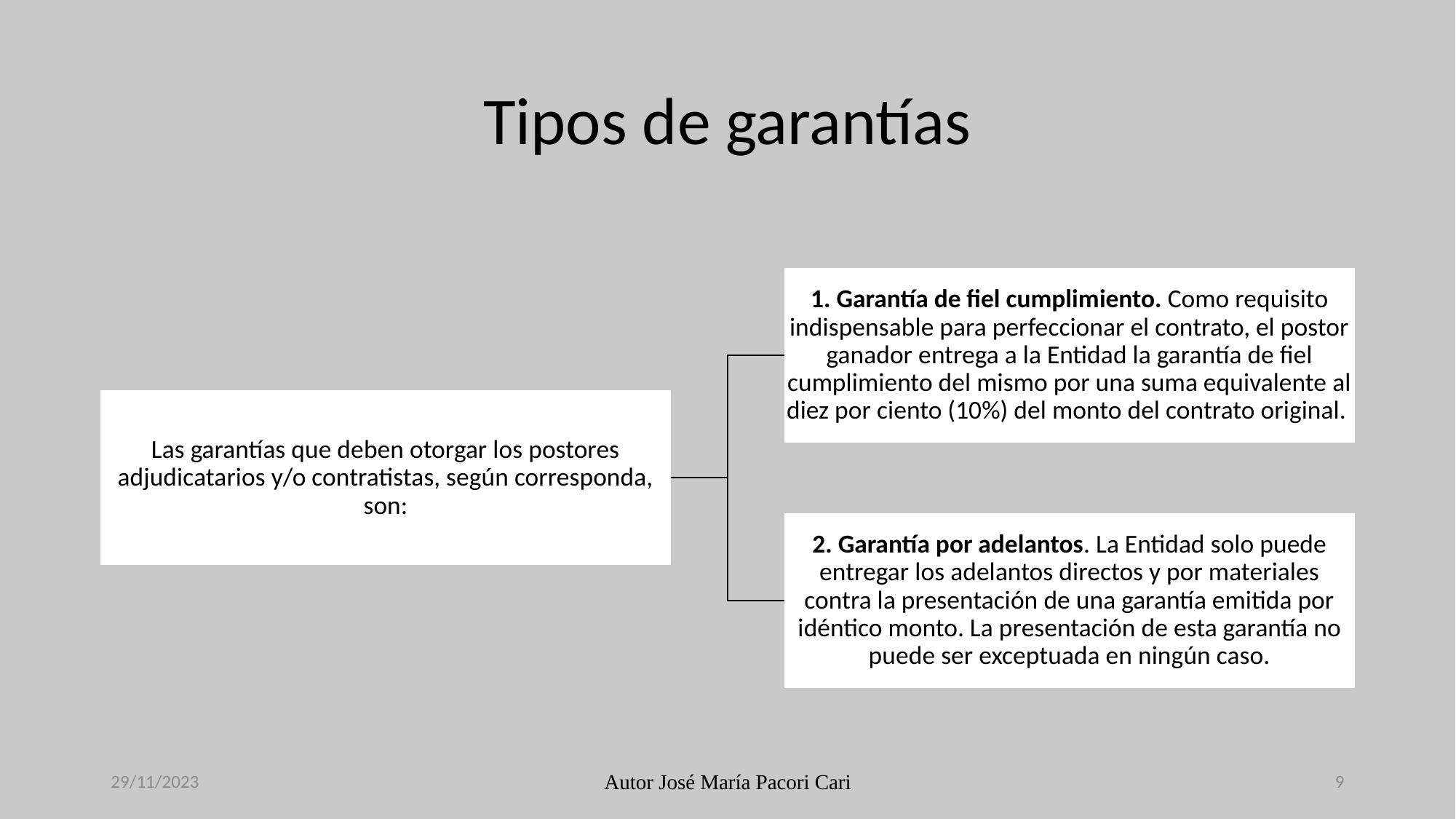

# Tipos de garantías
Las garantías que deben otorgar los postores adjudicatarios y/o contratistas, según corresponda, son:
1. Garantía de fiel cumplimiento. Como requisito indispensable para perfeccionar el contrato, el postor ganador entrega a la Entidad la garantía de fiel cumplimiento del mismo por una suma equivalente al diez por ciento (10%) del monto del contrato original.
2. Garantía por adelantos. La Entidad solo puede entregar los adelantos directos y por materiales contra la presentación de una garantía emitida por idéntico monto. La presentación de esta garantía no puede ser exceptuada en ningún caso.
29/11/2023
Autor José María Pacori Cari
9